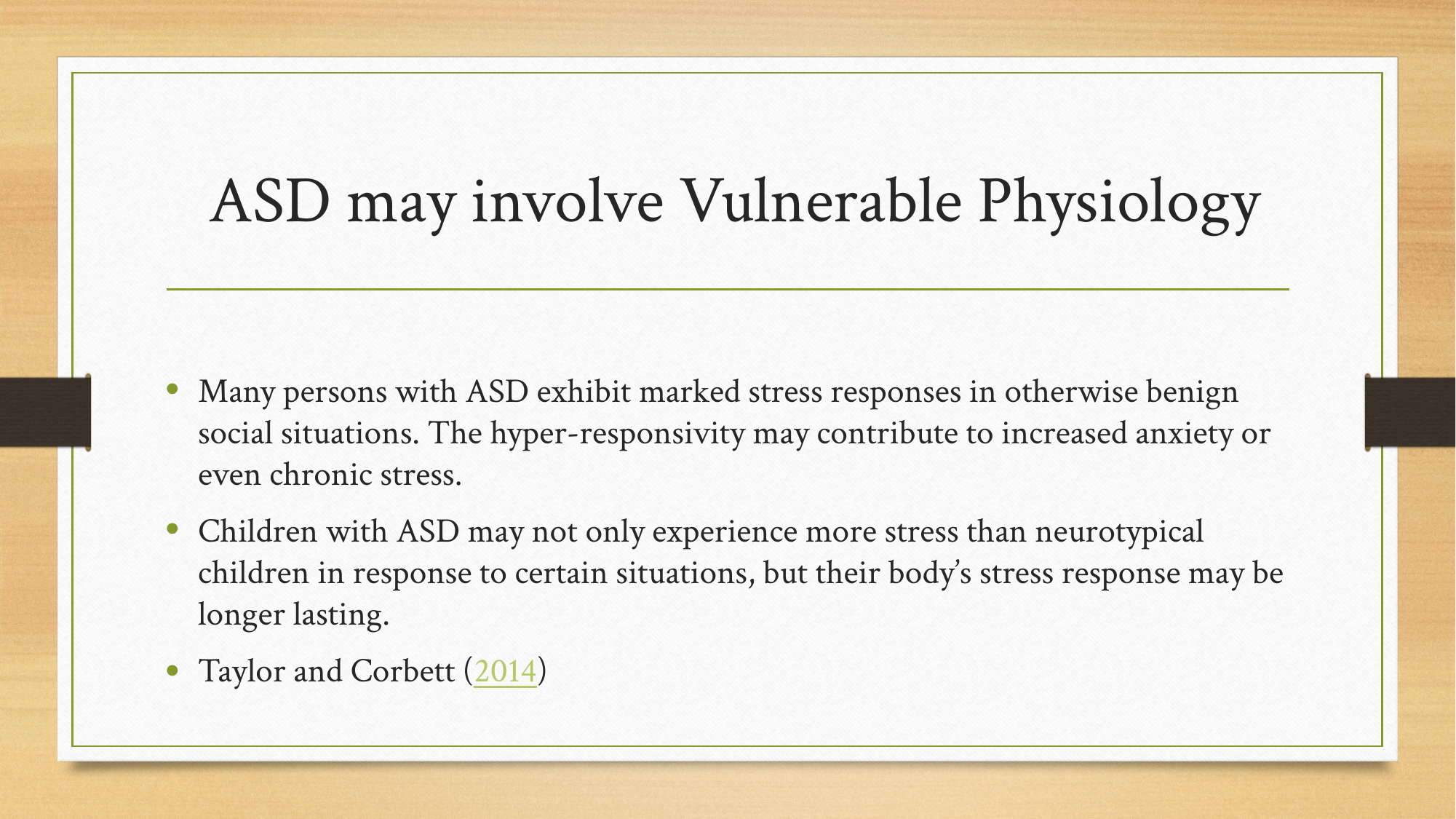

# ASD may involve Vulnerable Physiology

Many persons with ASD exhibit marked stress responses in otherwise benign social situations. The hyper-responsivity may contribute to increased anxiety or even chronic stress.
Children with ASD may not only experience more stress than neurotypical children in response to certain situations, but their body’s stress response may be longer lasting.
Taylor and Corbett (2014)